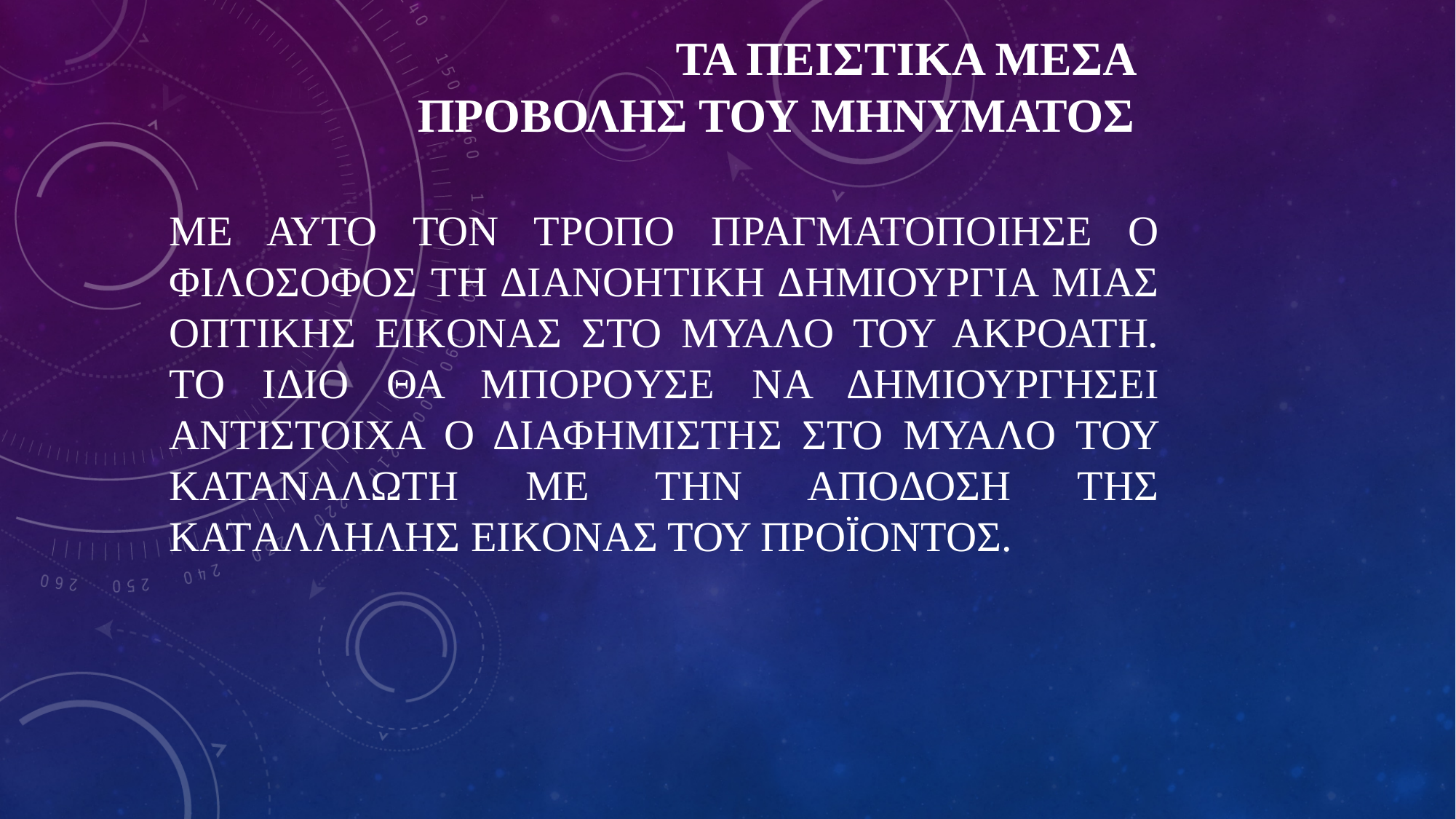

# ΤΑ ΠΕΙΣΤΙΚΑ ΜΕΣΑ ΠΡΟΒΟΛΗΣ ΤΟΥ ΜΗΝΥΜΑΤΟΣ
ΜΕ ΑΥΤΟ ΤΟΝ ΤΡΟΠΟ ΠΡΑΓΜΑΤΟΠΟΙΗΣΕ Ο ΦΙΛΟΣΟΦΟΣ ΤΗ ΔΙΑΝΟΗΤΙΚΗ ΔΗΜΙΟΥΡΓΙΑ ΜΙΑΣ ΟΠΤΙΚΗΣ ΕΙΚΟΝΑΣ ΣΤΟ ΜΥΑΛΟ ΤΟΥ ΑΚΡΟΑΤΗ. ΤΟ ΙΔΙΟ ΘΑ ΜΠΟΡΟΥΣΕ ΝΑ ΔΗΜΙΟΥΡΓΗΣΕΙ ΑΝΤΙΣΤΟΙΧΑ Ο ΔΙΑΦΗΜΙΣΤΗΣ ΣΤΟ ΜΥΑΛΟ ΤΟΥ ΚΑΤΑΝΑΛΩΤΗ ΜΕ ΤΗΝ ΑΠΟΔΟΣΗ ΤΗΣ ΚΑΤΑΛΛΗΛΗΣ ΕΙΚΟΝΑΣ ΤΟΥ ΠΡΟΪΟΝΤΟΣ.